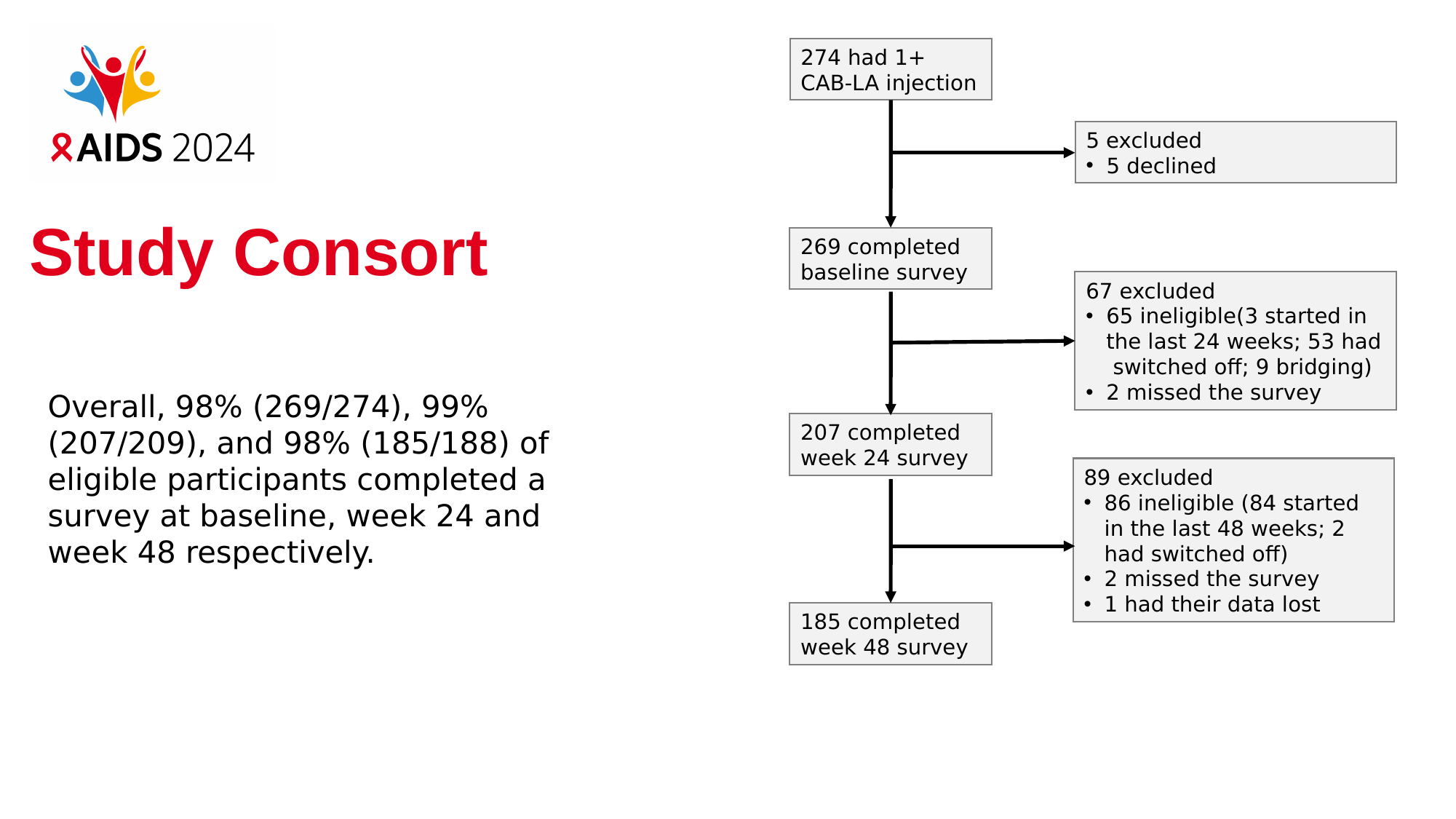

274 had 1+ CAB-LA injection
5 excluded
5 declined
Study Consort
269 completed baseline survey
67 excluded
65 ineligible(3 started in the last 24 weeks; 53 had  switched off; 9 bridging)
2 missed the survey
Overall, 98% (269/274), 99% (207/209), and 98% (185/188) of eligible participants completed a survey at baseline, week 24 and week 48 respectively.
207 completed week 24 survey
89 excluded
86 ineligible (84 started in the last 48 weeks; 2 had switched off)
2 missed the survey
1 had their data lost
185 completed week 48 survey